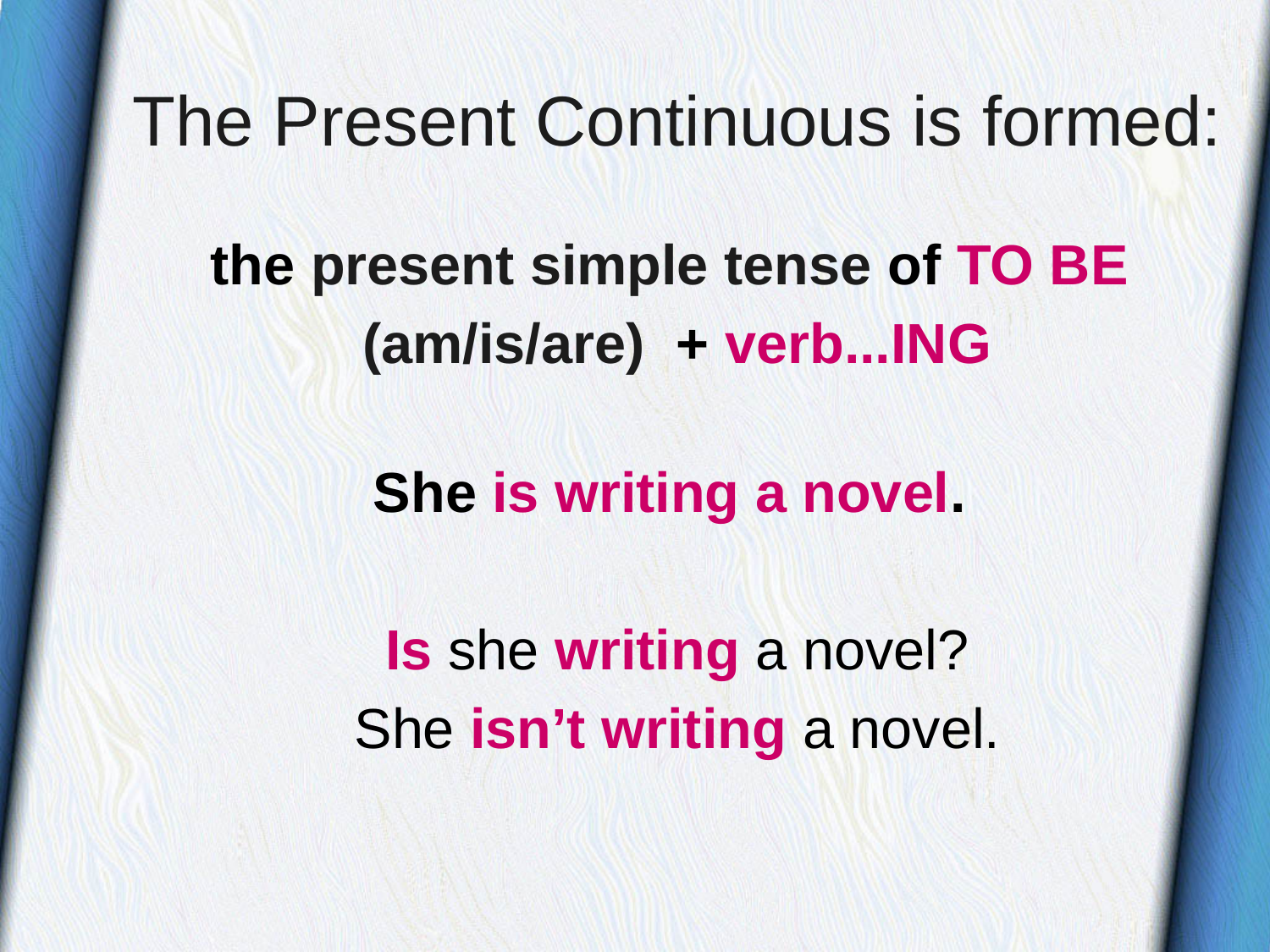

# The Present Continuous is formed:
the present simple tense of TO BE
(am/is/are)  + verb...ING

She is writing a novel.

Is she writing a novel?
She isn’t writing a novel.